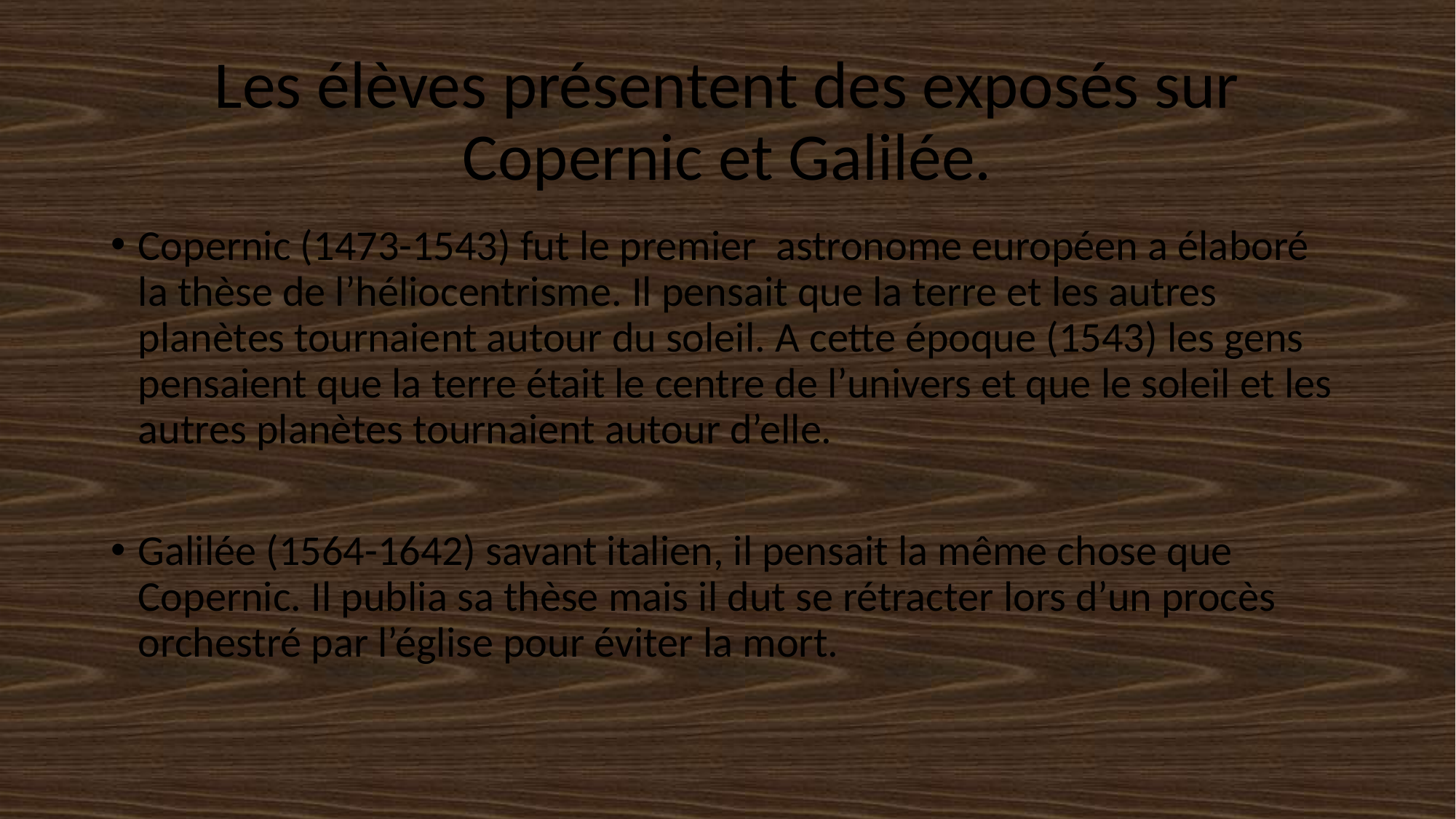

# Les élèves présentent des exposés sur Copernic et Galilée.
Copernic (1473-1543) fut le premier  astronome européen a élaboré la thèse de l’héliocentrisme. Il pensait que la terre et les autres planètes tournaient autour du soleil. A cette époque (1543) les gens pensaient que la terre était le centre de l’univers et que le soleil et les autres planètes tournaient autour d’elle.

Galilée (1564-1642) savant italien, il pensait la même chose que Copernic. Il publia sa thèse mais il dut se rétracter lors d’un procès orchestré par l’église pour éviter la mort.